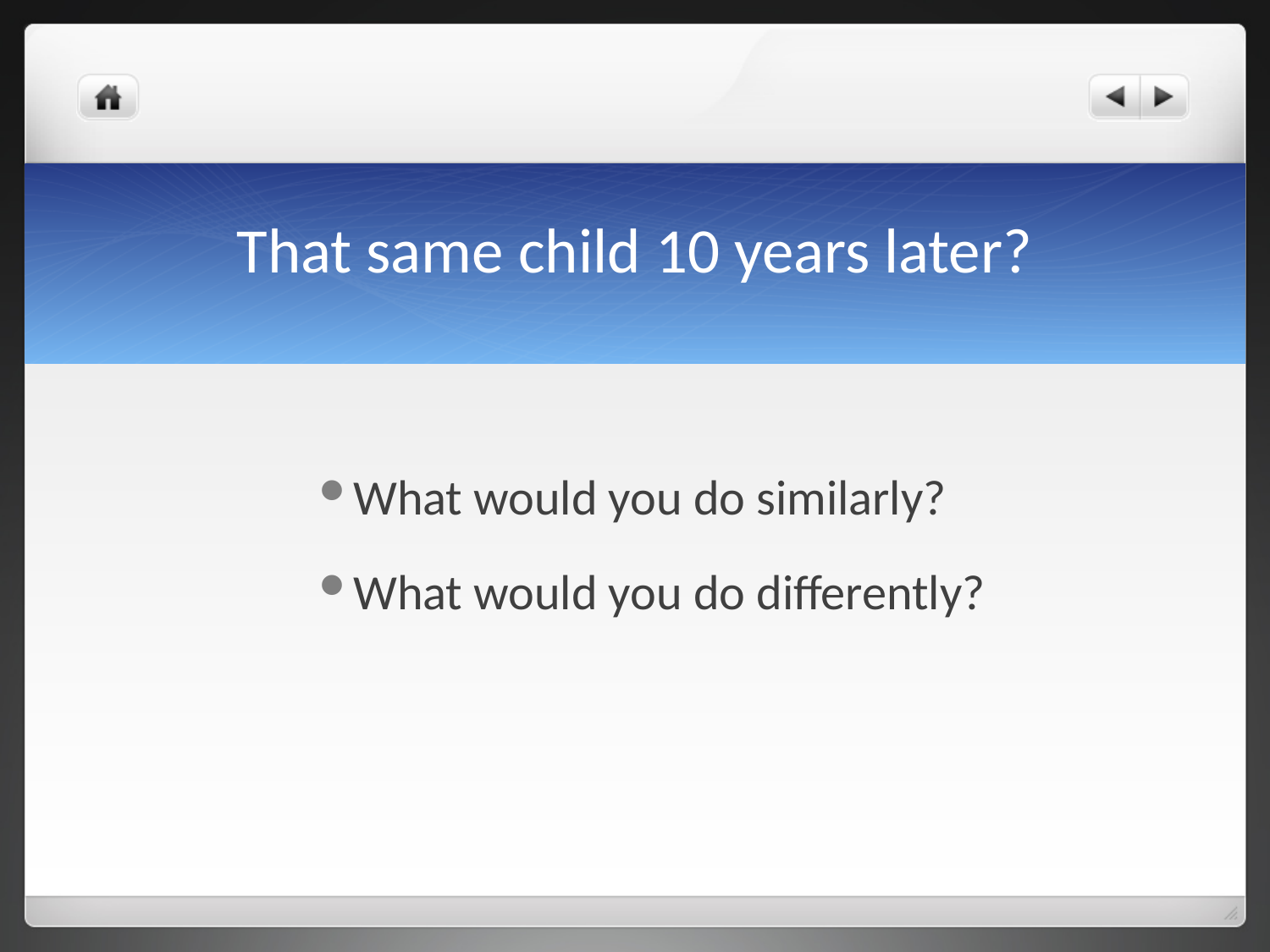

# That same child 10 years later?
What would you do similarly?
What would you do differently?